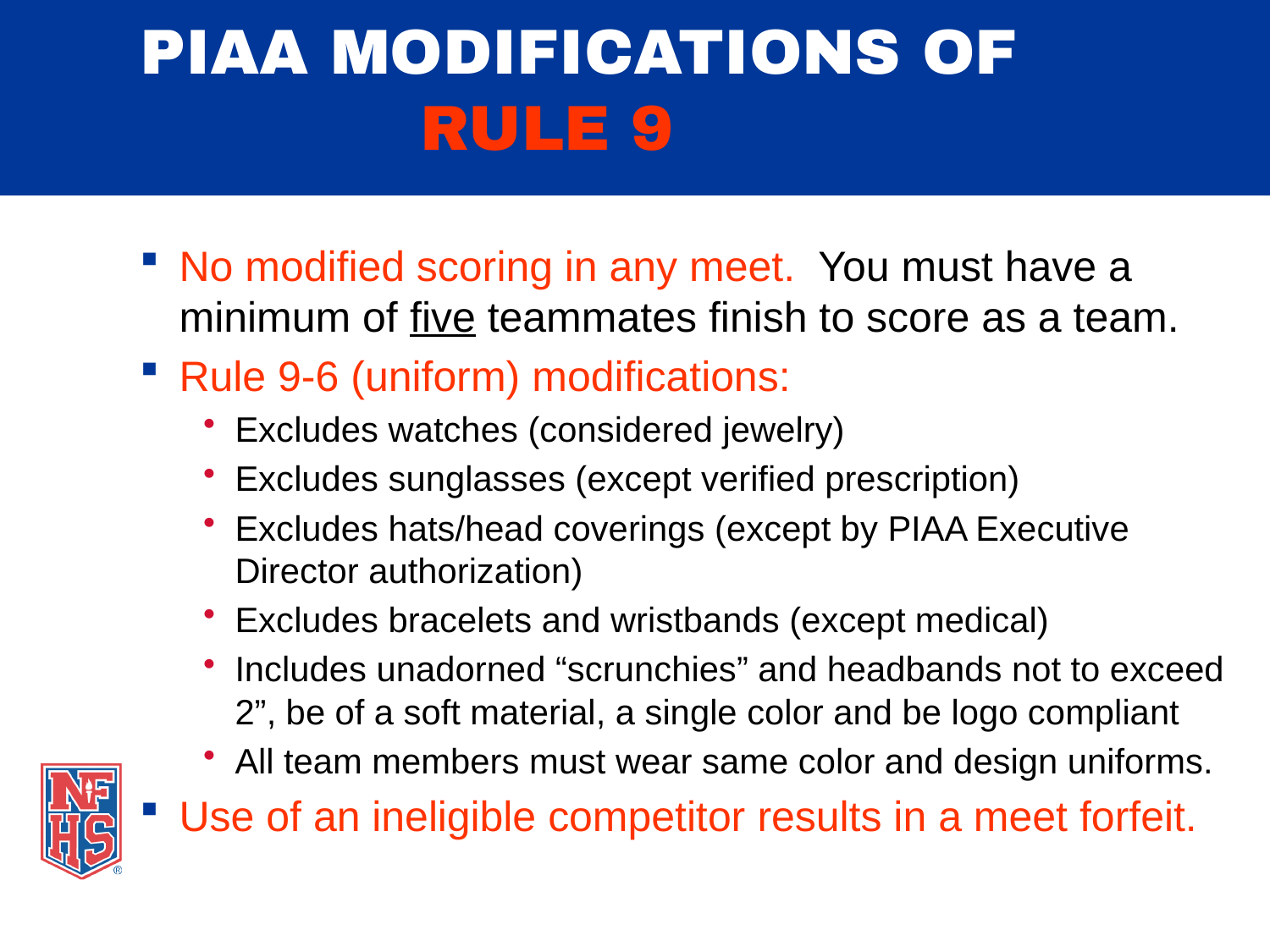

# PIAA MODIFICATIONS OF      RULE 9
No modified scoring in any meet.  You must have a minimum of five teammates finish to score as a team.
Rule 9-6 (uniform) modifications:
Excludes watches (considered jewelry)
Excludes sunglasses (except verified prescription)
Excludes hats/head coverings (except by PIAA Executive Director authorization)
Excludes bracelets and wristbands (except medical)
Includes unadorned “scrunchies” and headbands not to exceed 2”, be of a soft material, a single color and be logo compliant
All team members must wear same color and design uniforms.
Use of an ineligible competitor results in a meet forfeit.